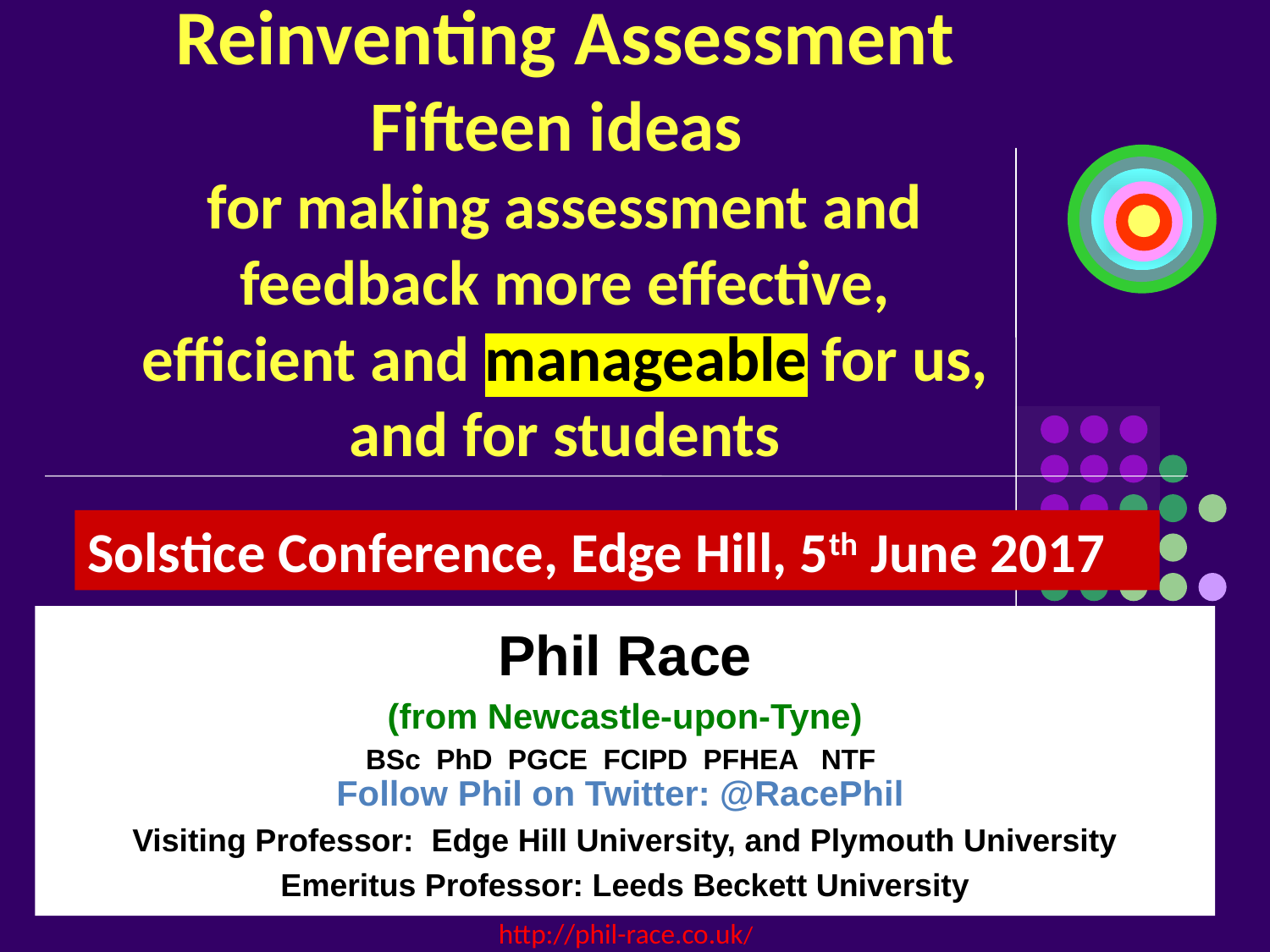

# Reinventing Assessment Fifteen ideas for making assessment and feedback more effective, efficient and manageable for us, and for students

Solstice Conference, Edge Hill, 5th June 2017
Phil Race
(from Newcastle-upon-Tyne)
BSc  PhD  PGCE  FCIPD  PFHEA   NTF
Follow Phil on Twitter: @RacePhil
Visiting Professor:  Edge Hill University, and Plymouth University
Emeritus Professor: Leeds Beckett University